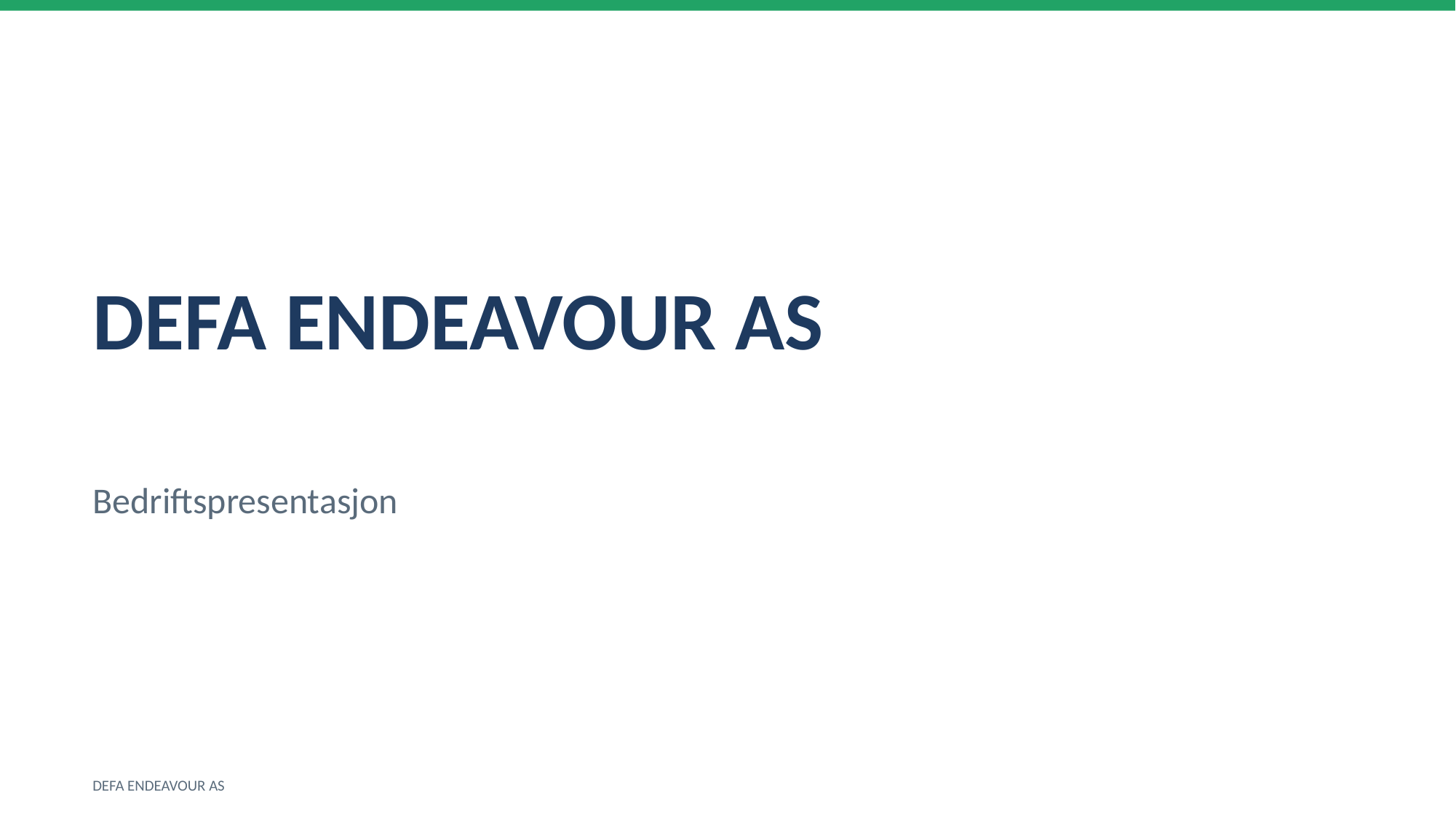

DEFA ENDEAVOUR AS
Bedriftspresentasjon
DEFA ENDEAVOUR AS